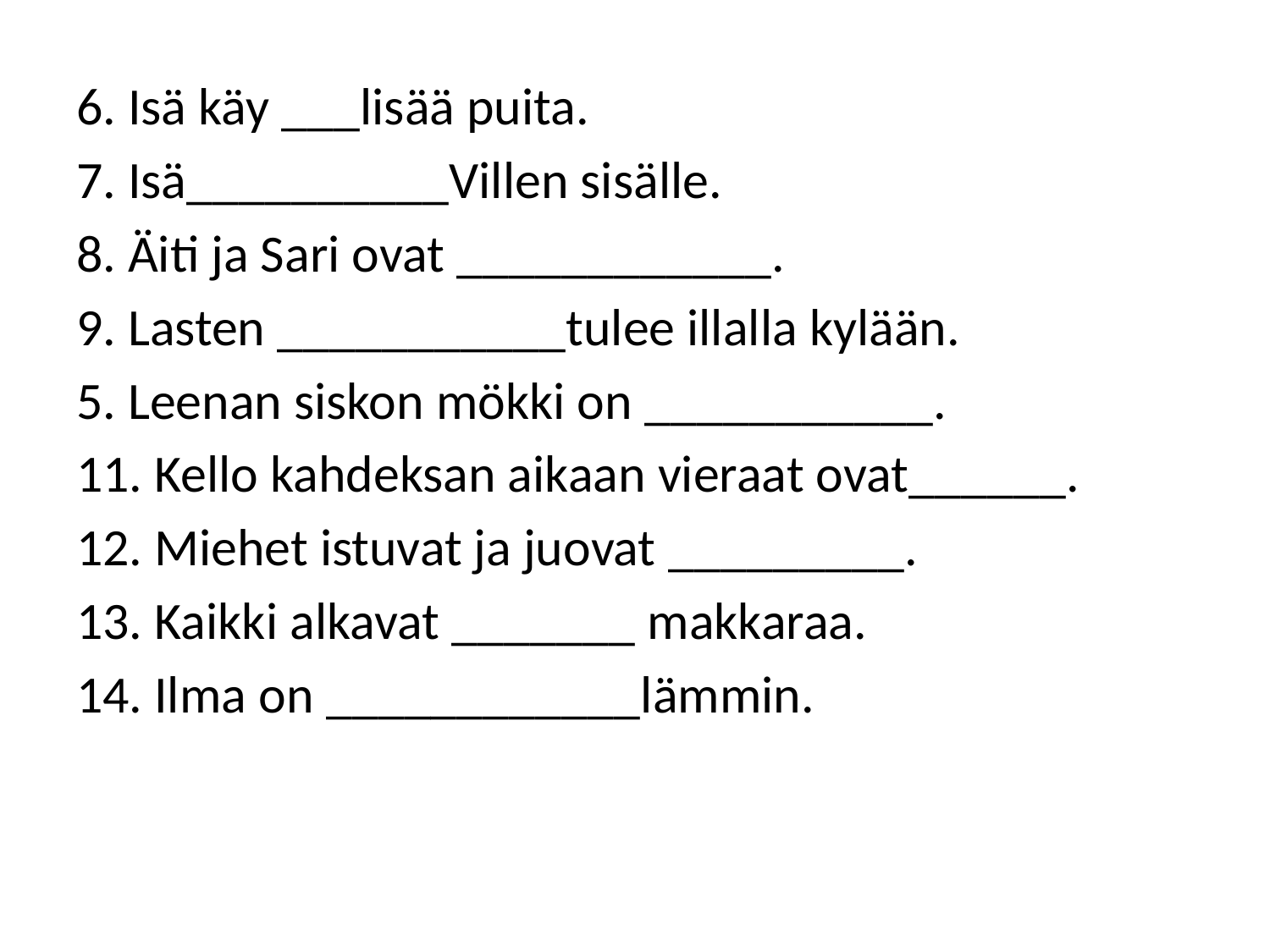

6. Isä käy ___lisää puita.
7. Isä__________Villen sisälle.
8. Äiti ja Sari ovat ____________.
9. Lasten ___________tulee illalla kylään.
5. Leenan siskon mökki on ___________.
11. Kello kahdeksan aikaan vieraat ovat______.
12. Miehet istuvat ja juovat _________.
13. Kaikki alkavat _______ makkaraa.
14. Ilma on ____________lämmin.